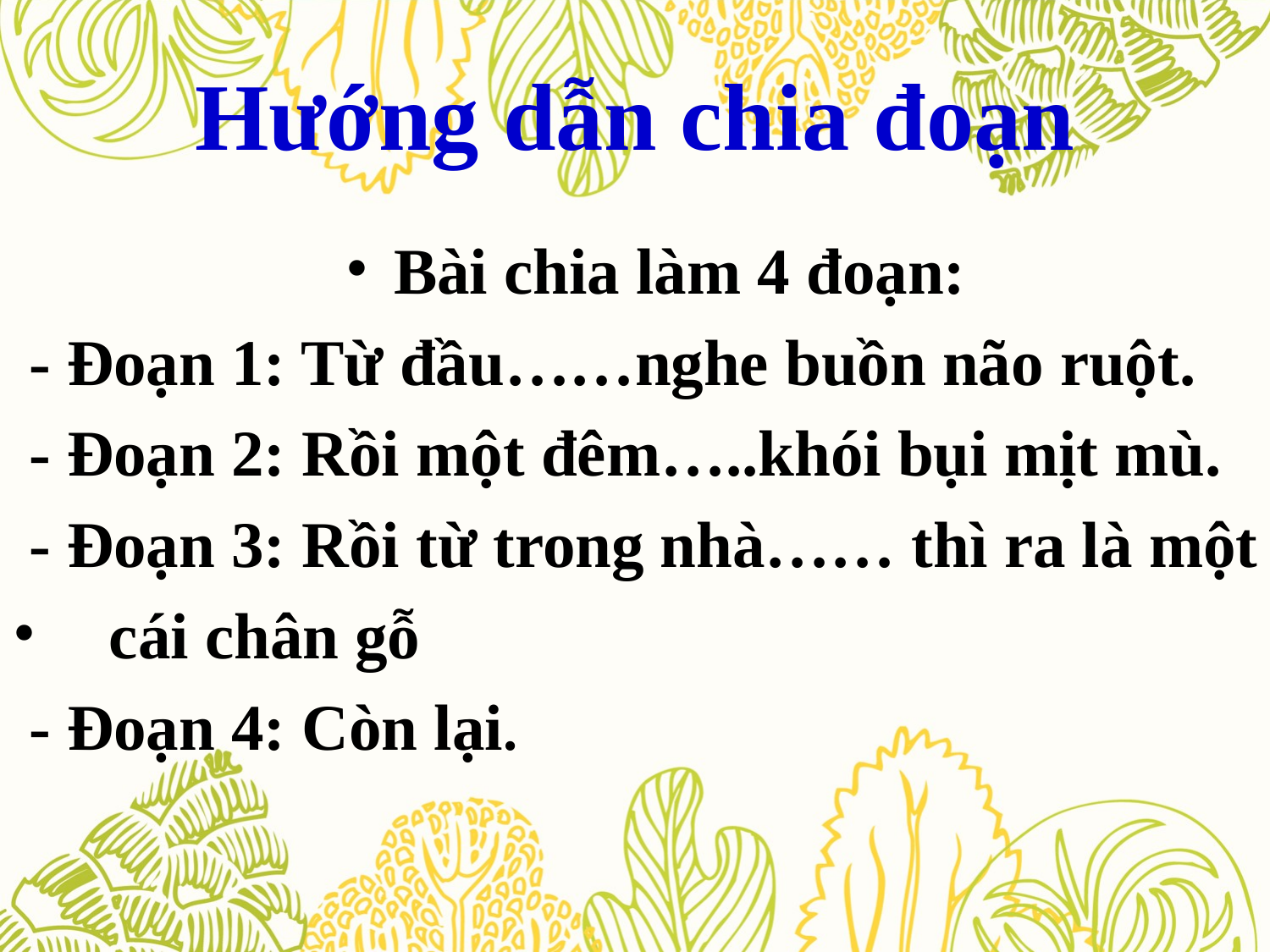

# Hướng dẫn chia đoạn
Bài chia làm 4 đoạn:
 - Đoạn 1: Từ đầu……nghe buồn não ruột.
 - Đoạn 2: Rồi một đêm…..khói bụi mịt mù.
 - Đoạn 3: Rồi từ trong nhà…… thì ra là một
   cái chân gỗ
 - Đoạn 4: Còn lại.